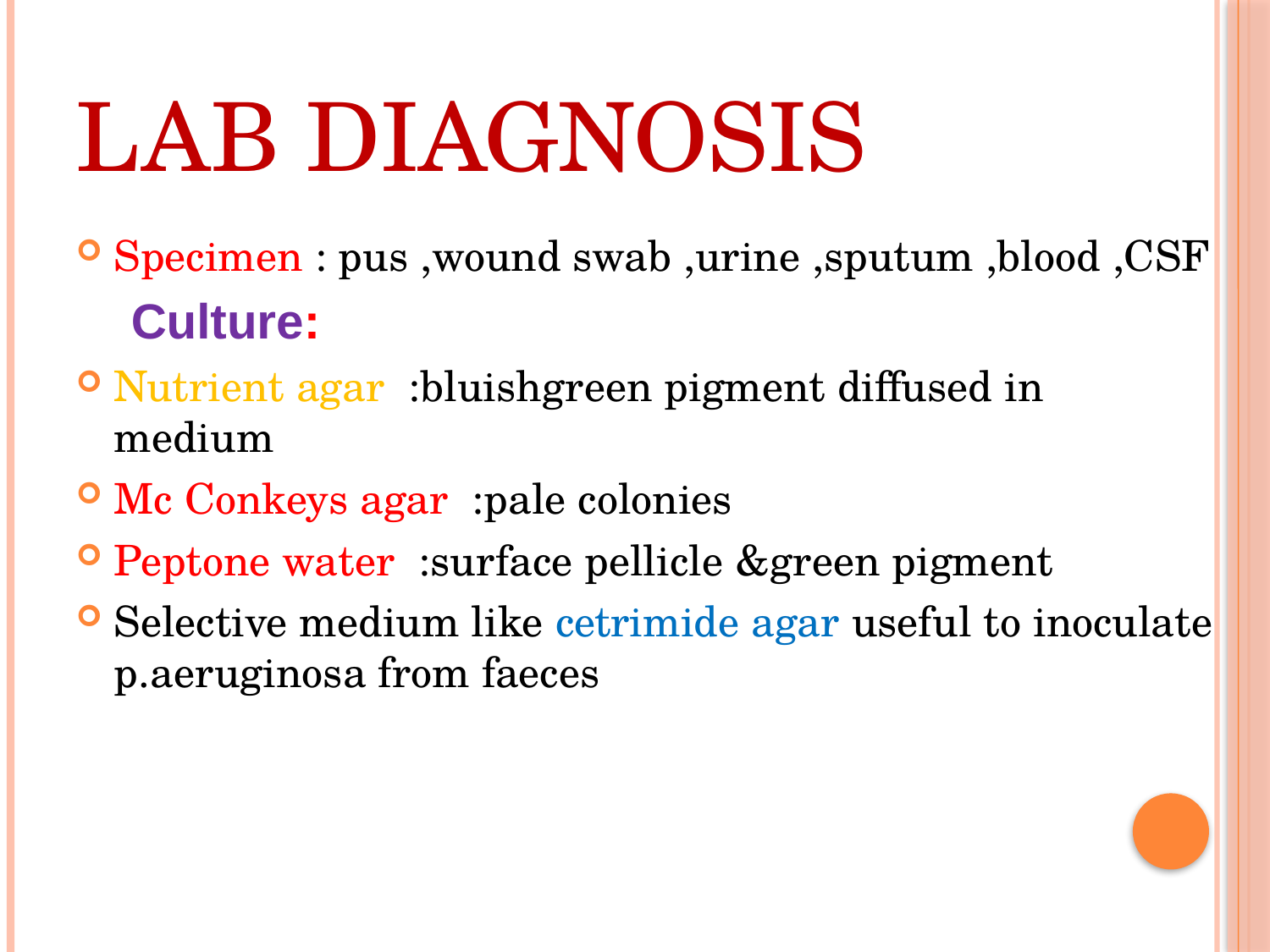

# Lab diagnosis
Specimen : pus ,wound swab ,urine ,sputum ,blood ,CSF
    Culture:
Nutrient agar  :bluishgreen pigment diffused in medium
Mc Conkeys agar  :pale colonies
Peptone water  :surface pellicle &green pigment
Selective medium like cetrimide agar useful to inoculate p.aeruginosa from faeces